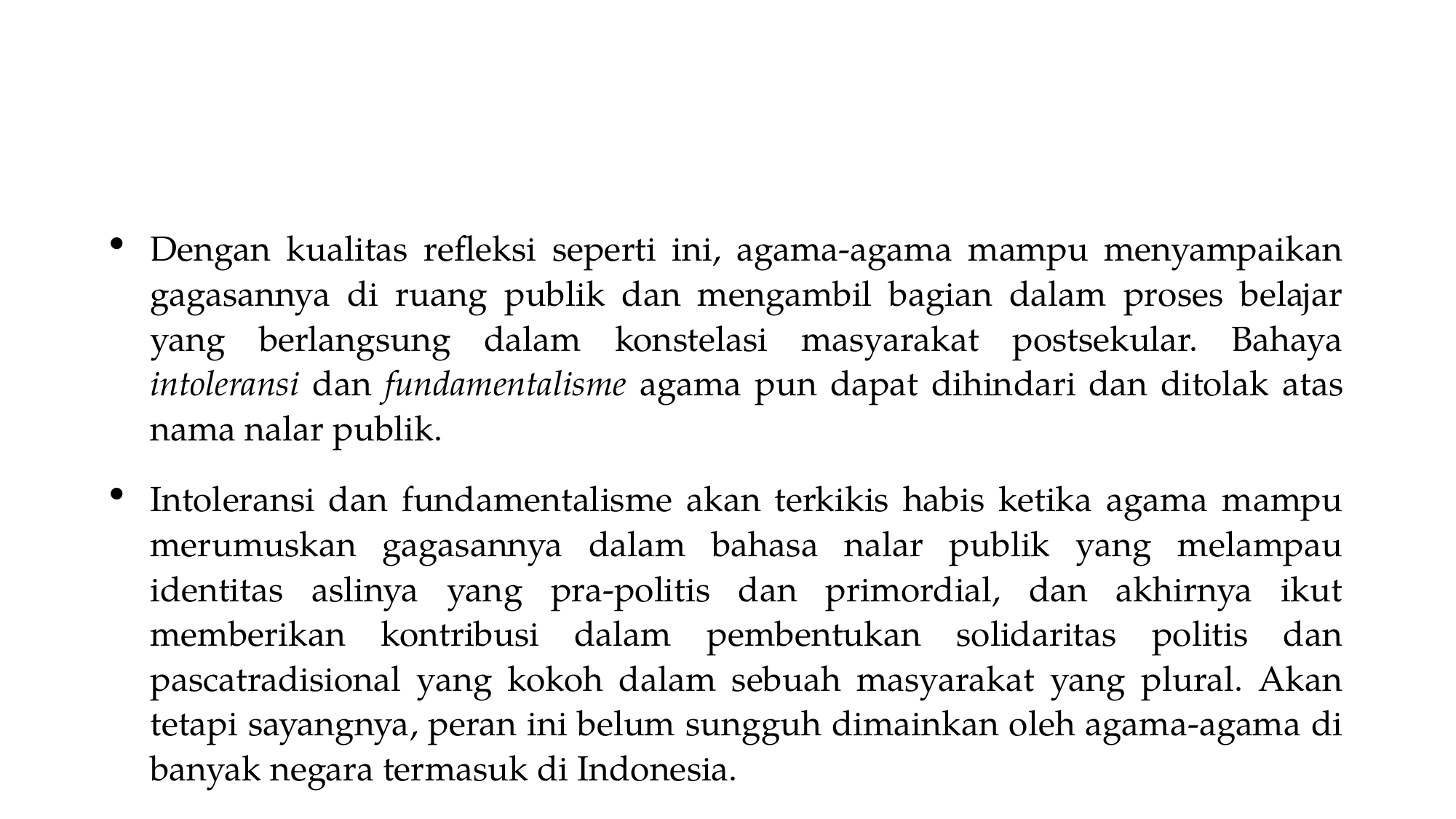

#
Dengan kualitas refleksi seperti ini, agama-agama mampu menyampaikan gagasannya di ruang publik dan mengambil bagian dalam proses belajar yang berlangsung dalam konstelasi masyarakat postsekular. Bahaya intoleransi dan fundamentalisme agama pun dapat dihindari dan ditolak atas nama nalar publik.
Intoleransi dan fundamentalisme akan terkikis habis ketika agama mampu merumuskan gagasannya dalam bahasa nalar publik yang melampau identitas aslinya yang pra-politis dan primordial, dan akhirnya ikut memberikan kontribusi dalam pembentukan solidaritas politis dan pascatradisional yang kokoh dalam sebuah masyarakat yang plural. Akan tetapi sayangnya, peran ini belum sungguh dimainkan oleh agama-agama di banyak negara termasuk di Indonesia.